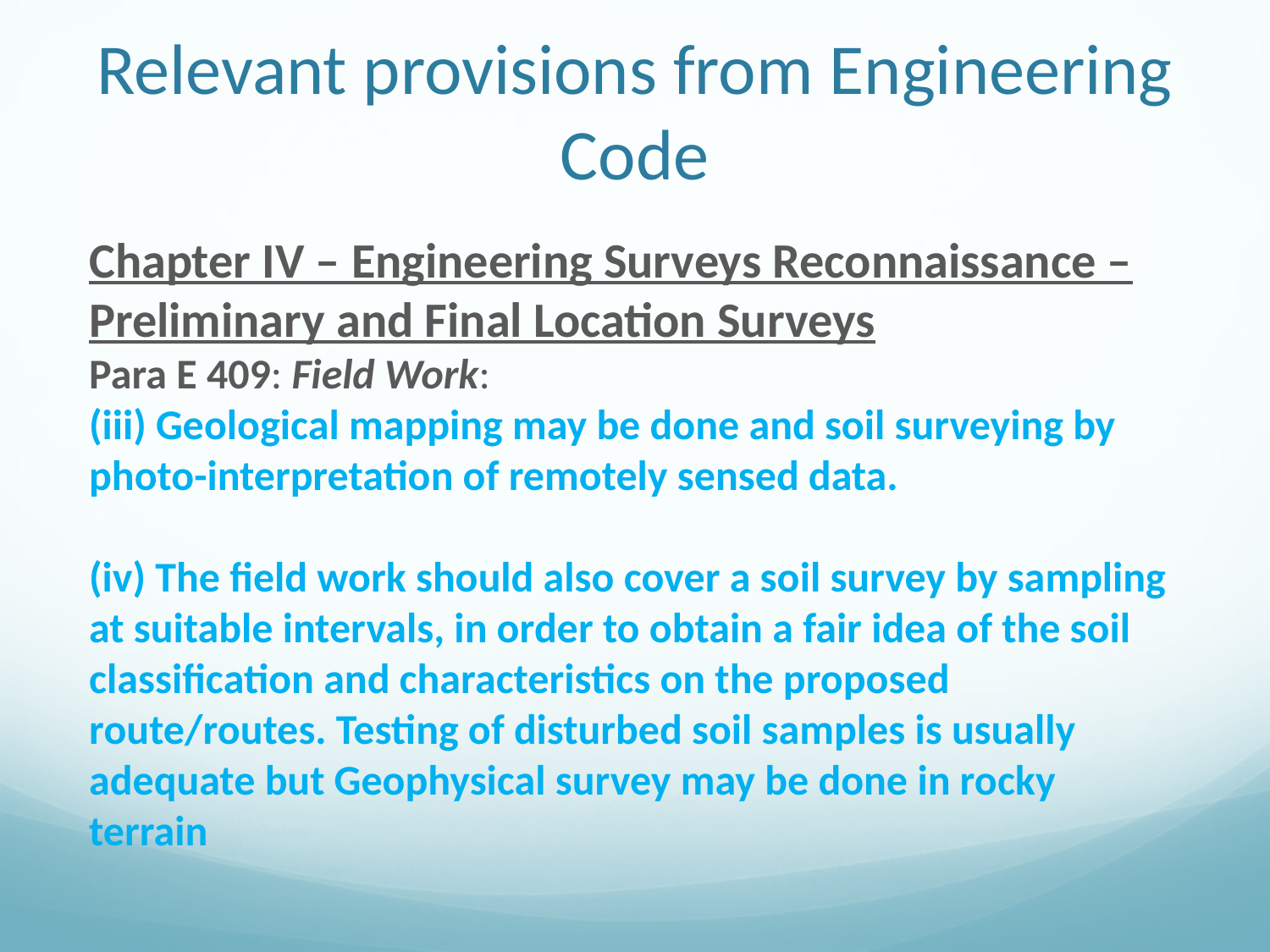

# Relevant provisions from Engineering Code
Chapter IV – Engineering Surveys Reconnaissance – Preliminary and Final Location Surveys
Para E 409: Field Work:
(iii) Geological mapping may be done and soil surveying by photo-interpretation of remotely sensed data.

(iv) The field work should also cover a soil survey by sampling at suitable intervals, in order to obtain a fair idea of the soil classification and characteristics on the proposed route/routes. Testing of disturbed soil samples is usually adequate but Geophysical survey may be done in rocky terrain